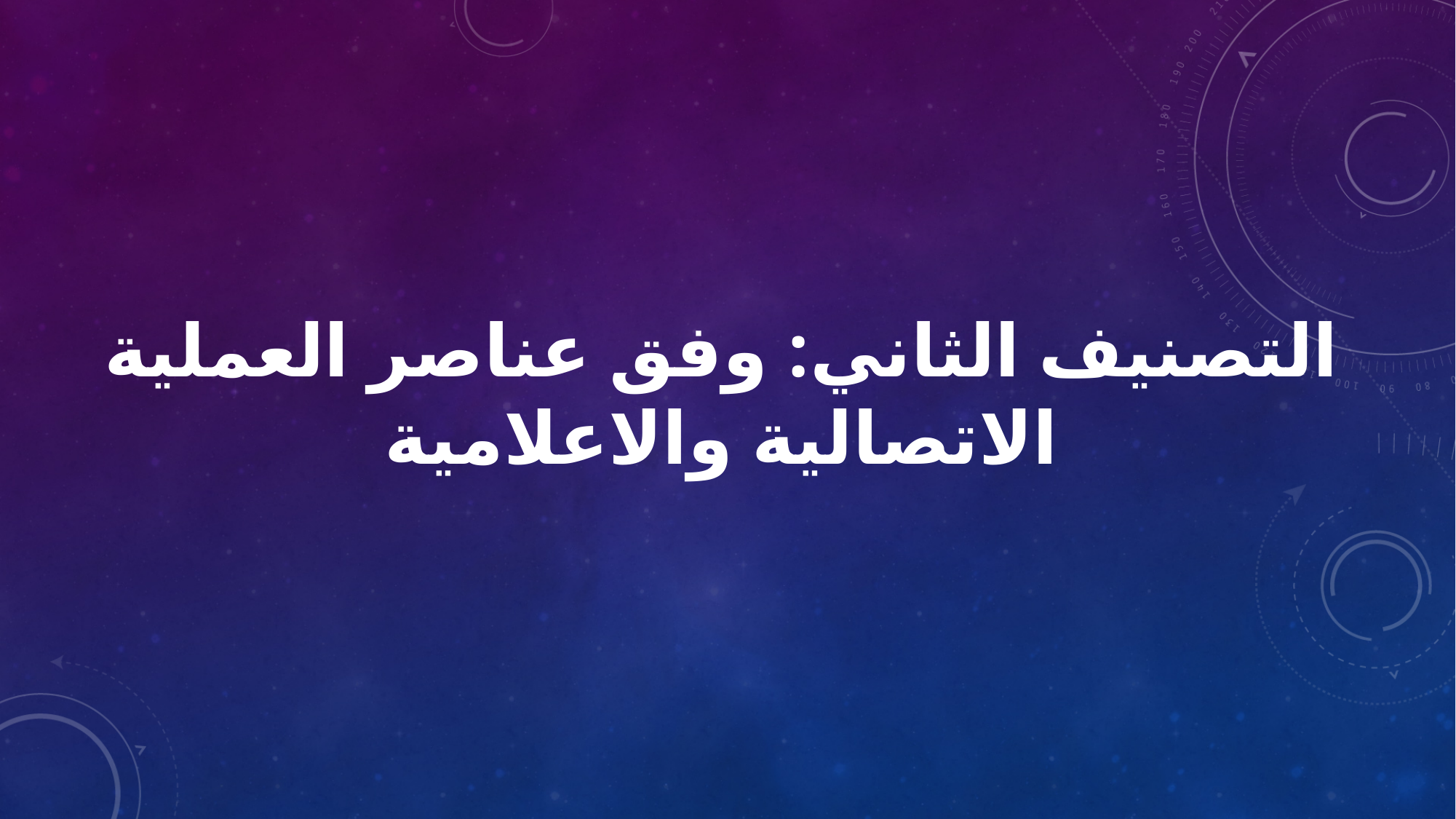

التصنيف الثاني: وفق عناصر العملية الاتصالية والاعلامية